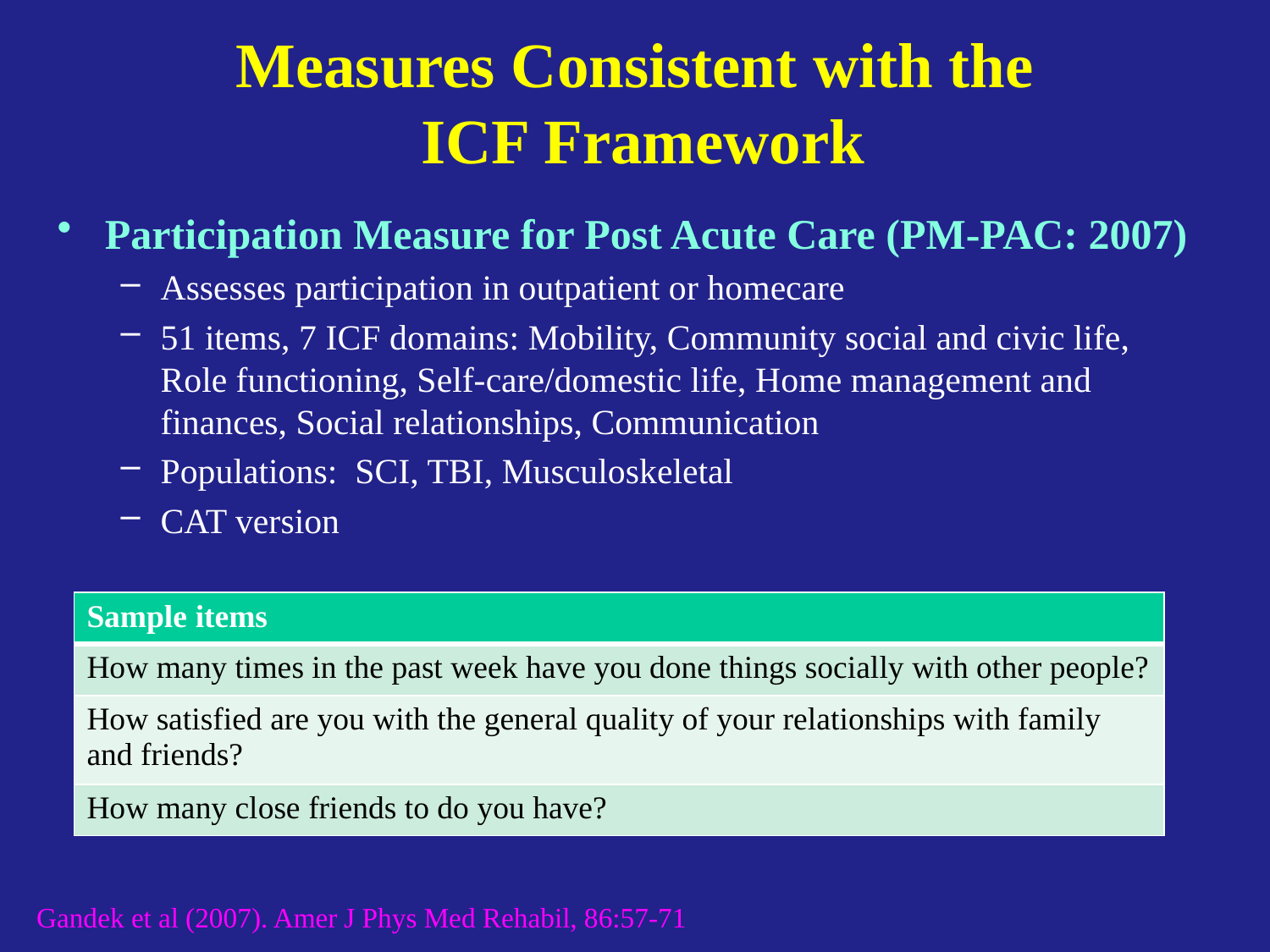

# Measures Consistent with the ICF Framework
Participation Measure for Post Acute Care (PM-PAC: 2007)
Assesses participation in outpatient or homecare
51 items, 7 ICF domains: Mobility, Community social and civic life, Role functioning, Self-care/domestic life, Home management and finances, Social relationships, Communication
Populations:  SCI, TBI, Musculoskeletal
CAT version
| Sample items |
| --- |
| How many times in the past week have you done things socially with other people? |
| How satisfied are you with the general quality of your relationships with family and friends? |
| How many close friends to do you have? |
Gandek et al (2007). Amer J Phys Med Rehabil, 86:57-71